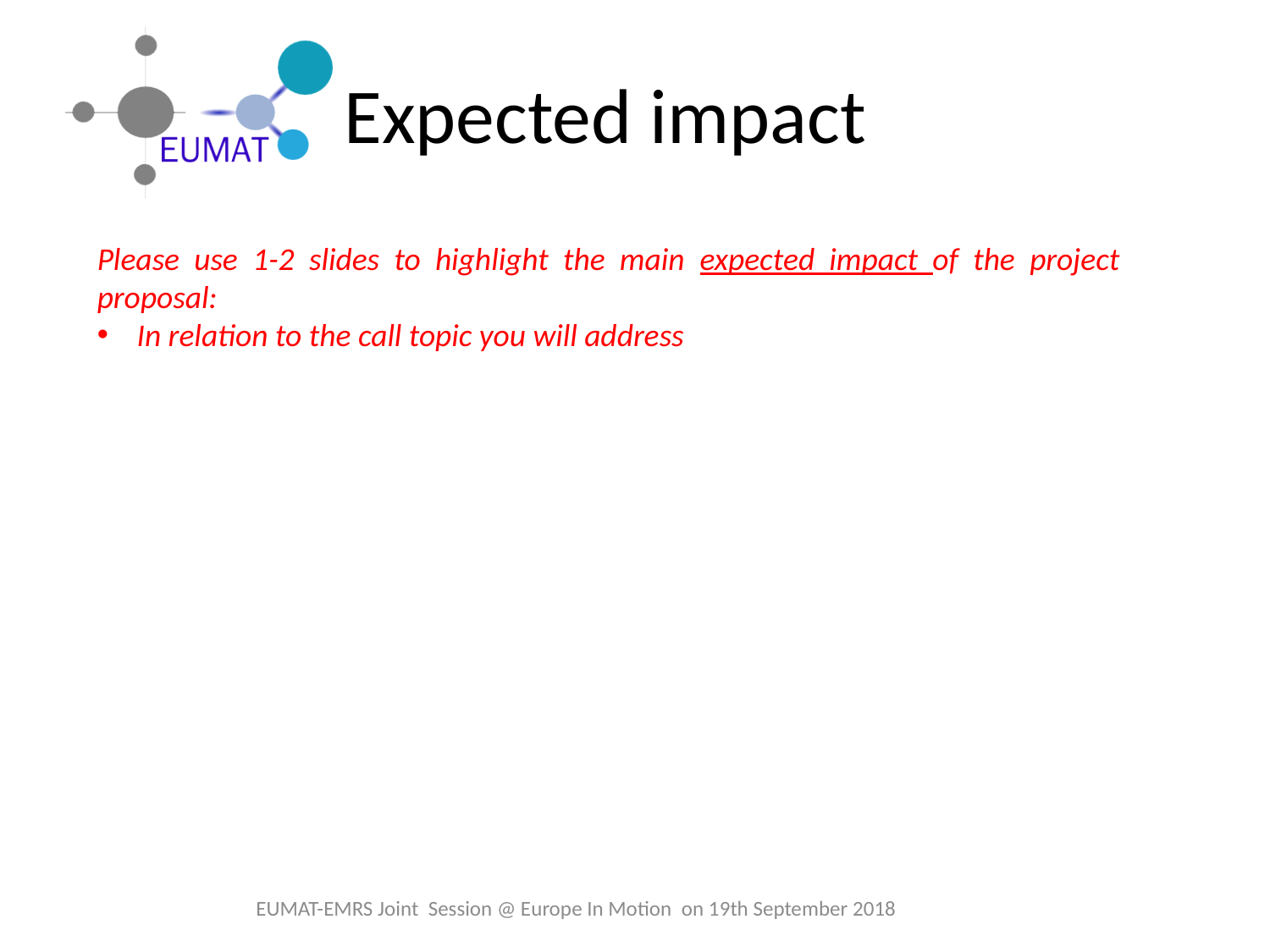

# Expected impact
Please use 1-2 slides to highlight the main expected impact of the project proposal:
In relation to the call topic you will address
EUMAT-EMRS Joint  Session @ Europe In Motion  on 19th September 2018